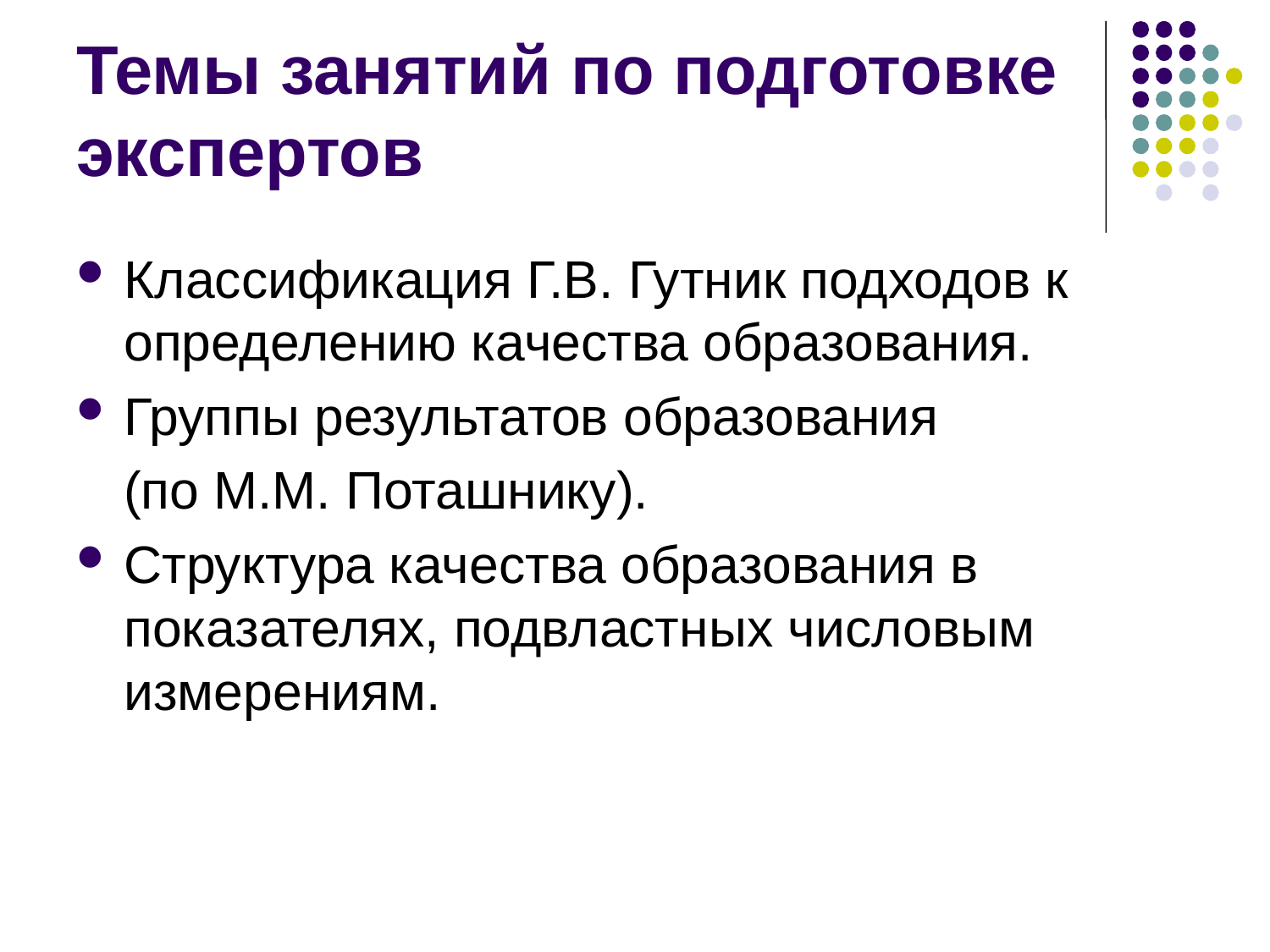

# Темы занятий по подготовке экспертов
Классификация Г.В. Гутник подходов к определению качества образования.
Группы результатов образования
	(по М.М. Поташнику).
Структура качества образования в показателях, подвластных числовым измерениям.